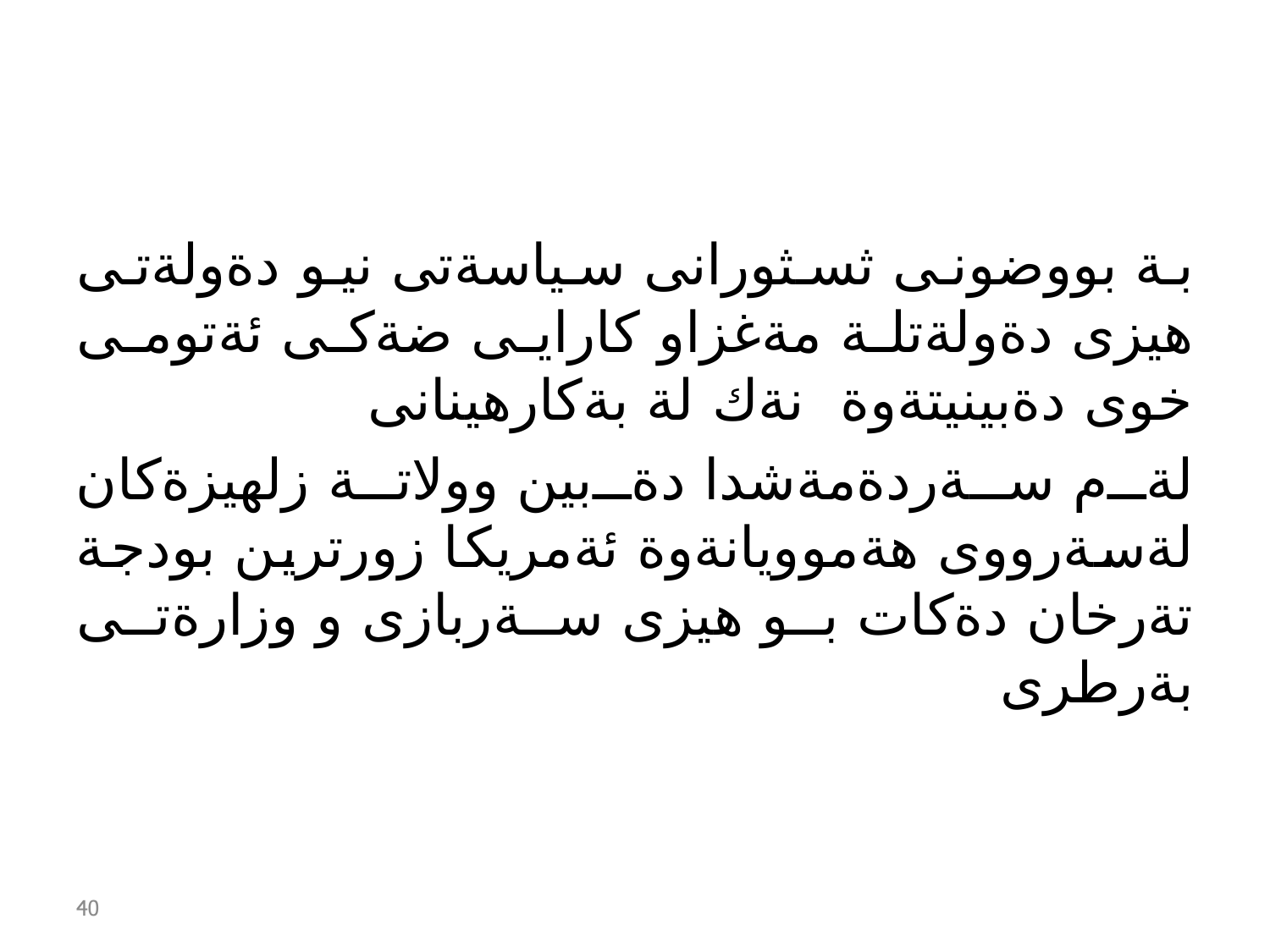

#
بة بووضونى ثسثورانى سياسةتى نيو دةولةتى هيزى دةولةتلة مةغزاو كارايى ضةكى ئةتومى خوى دةبينيتةوة  نةك لة بةكارهينانى
لةم سةردةمةشدا دةبين وولاتة زلهيزةكان لةسةرووى هةموويانةوة ئةمريكا زورترين بودجة تةرخان دةكات بو هيزى سةربازى و وزارةتى بةرطرى

40